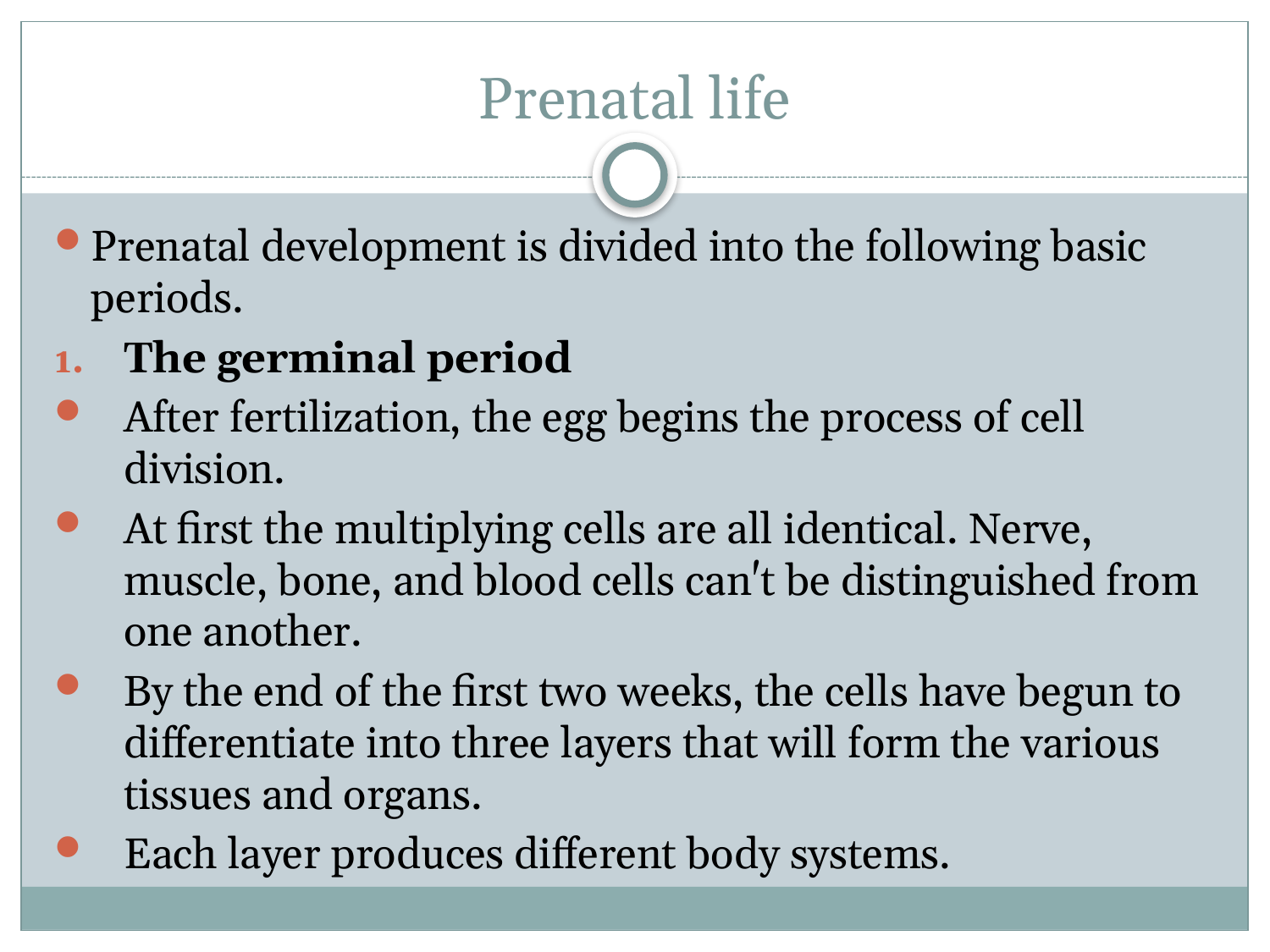

# Prenatal life
Prenatal development is divided into the following basic periods.
The germinal period 
After fertilization, the egg begins the process of cell division. 
At first the multiplying cells are all identical. Nerve, muscle, bone, and blood cells can't be distinguished from one another. 
By the end of the first two weeks, the cells have begun to differentiate into three layers that will form the various tissues and organs.
Each layer produces different body systems.